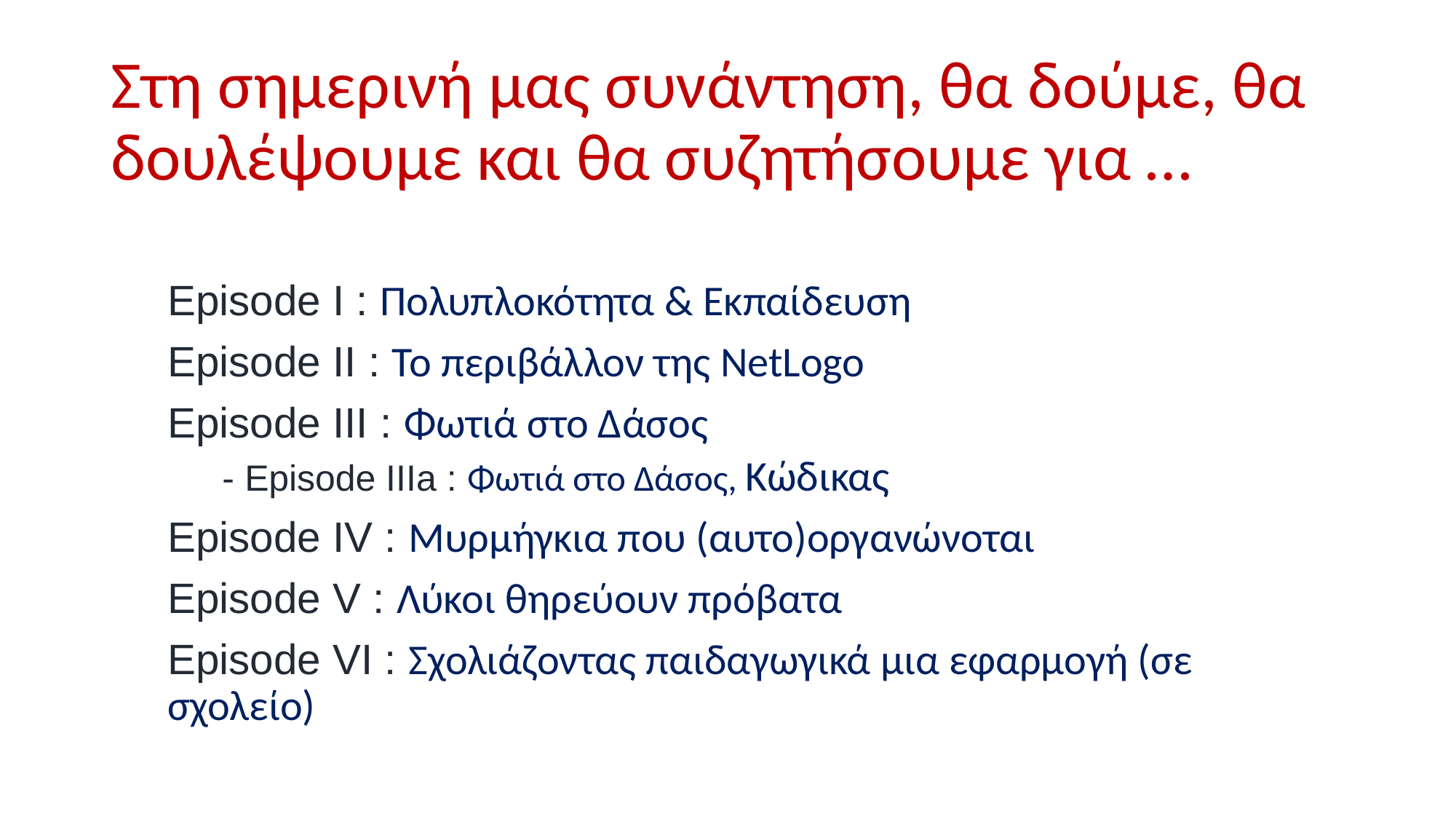

# Στη σημερινή μας συνάντηση, θα δούμε, θα δουλέψουμε και θα συζητήσουμε για …
Episode I : Πολυπλοκότητα & Εκπαίδευση
Episode II : Το περιβάλλον της NetLogo
Episode III : Φωτιά στο Δάσος
- Episode IIIa : Φωτιά στο Δάσος, Κώδικας
Episode IV : Μυρμήγκια που (αυτο)οργανώνοται
Episode V : Λύκοι θηρεύουν πρόβατα
Episode VI : Σχολιάζοντας παιδαγωγικά μια εφαρμογή (σε σχολείο)